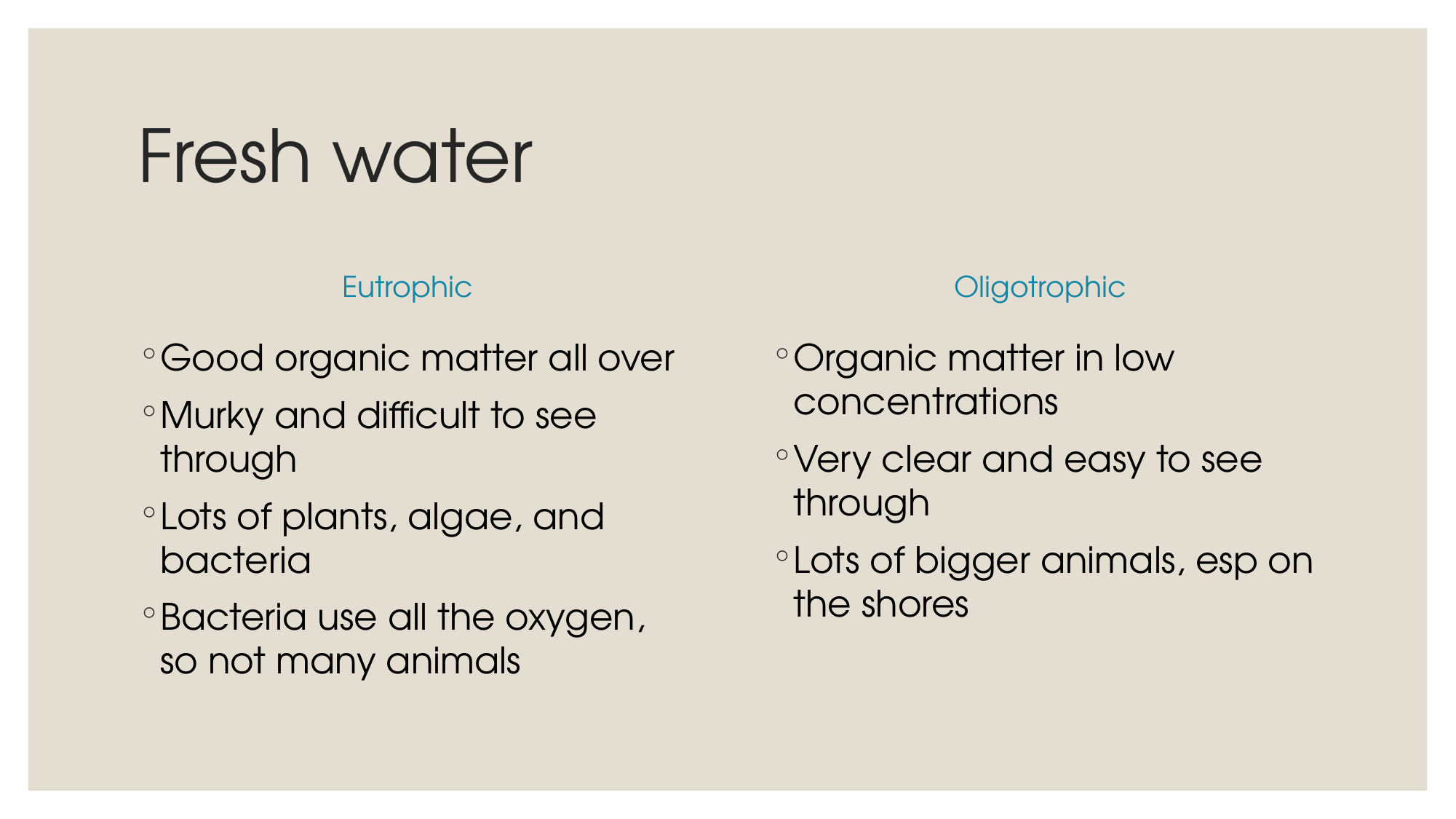

# Fresh water
Eutrophic
Oligotrophic
Good organic matter all over
Murky and difficult to see through
Lots of plants, algae, and bacteria
Bacteria use all the oxygen, so not many animals
Organic matter in low concentrations
Very clear and easy to see through
Lots of bigger animals, esp on the shores